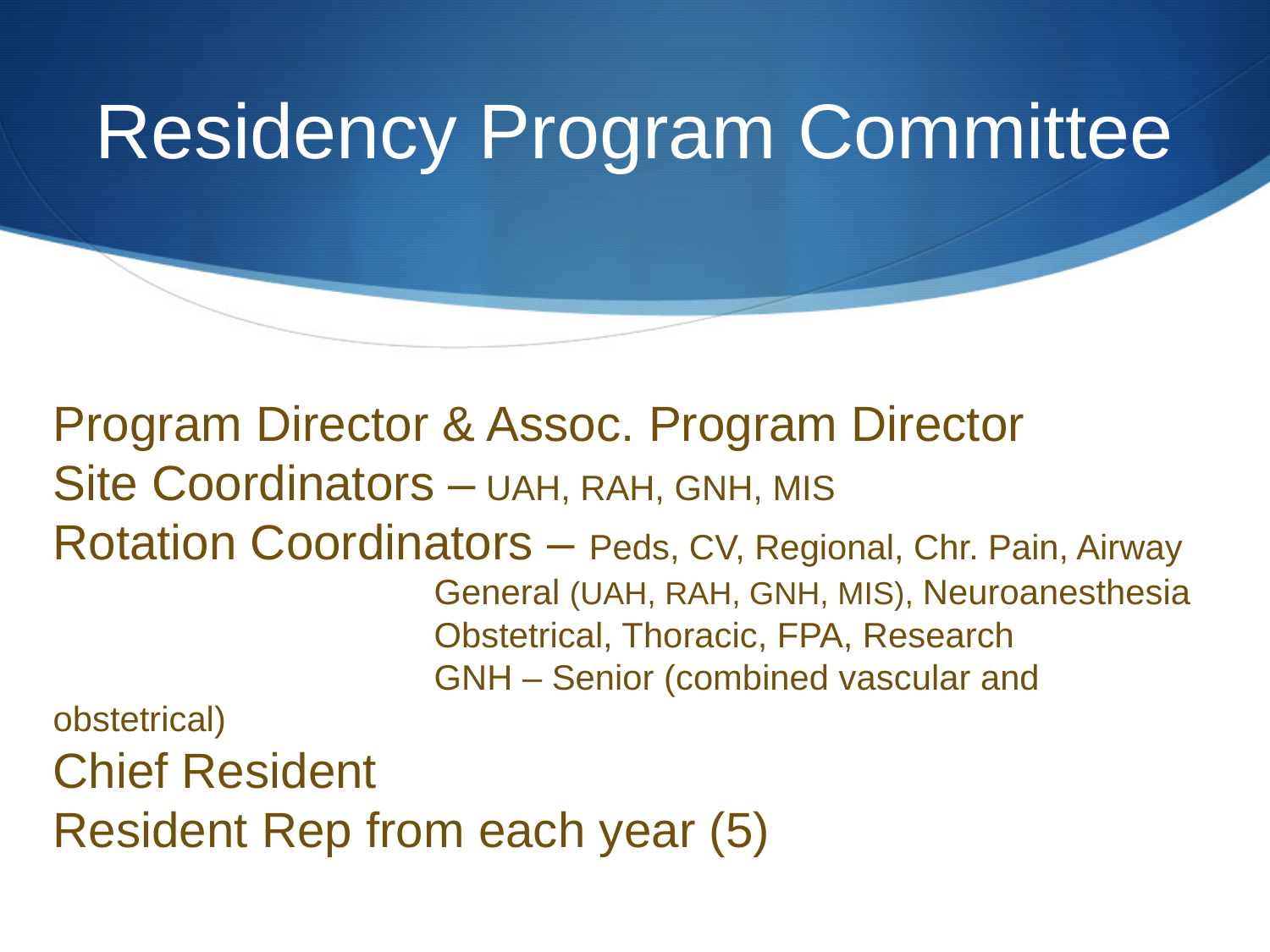

# Residency Program Committee
Program Director & Assoc. Program Director
Site Coordinators – UAH, RAH, GNH, MIS
Rotation Coordinators – Peds, CV, Regional, Chr. Pain, Airway
			General (UAH, RAH, GNH, MIS), Neuroanesthesia
			Obstetrical, Thoracic, FPA, Research
			GNH – Senior (combined vascular and obstetrical)
Chief Resident
Resident Rep from each year (5)